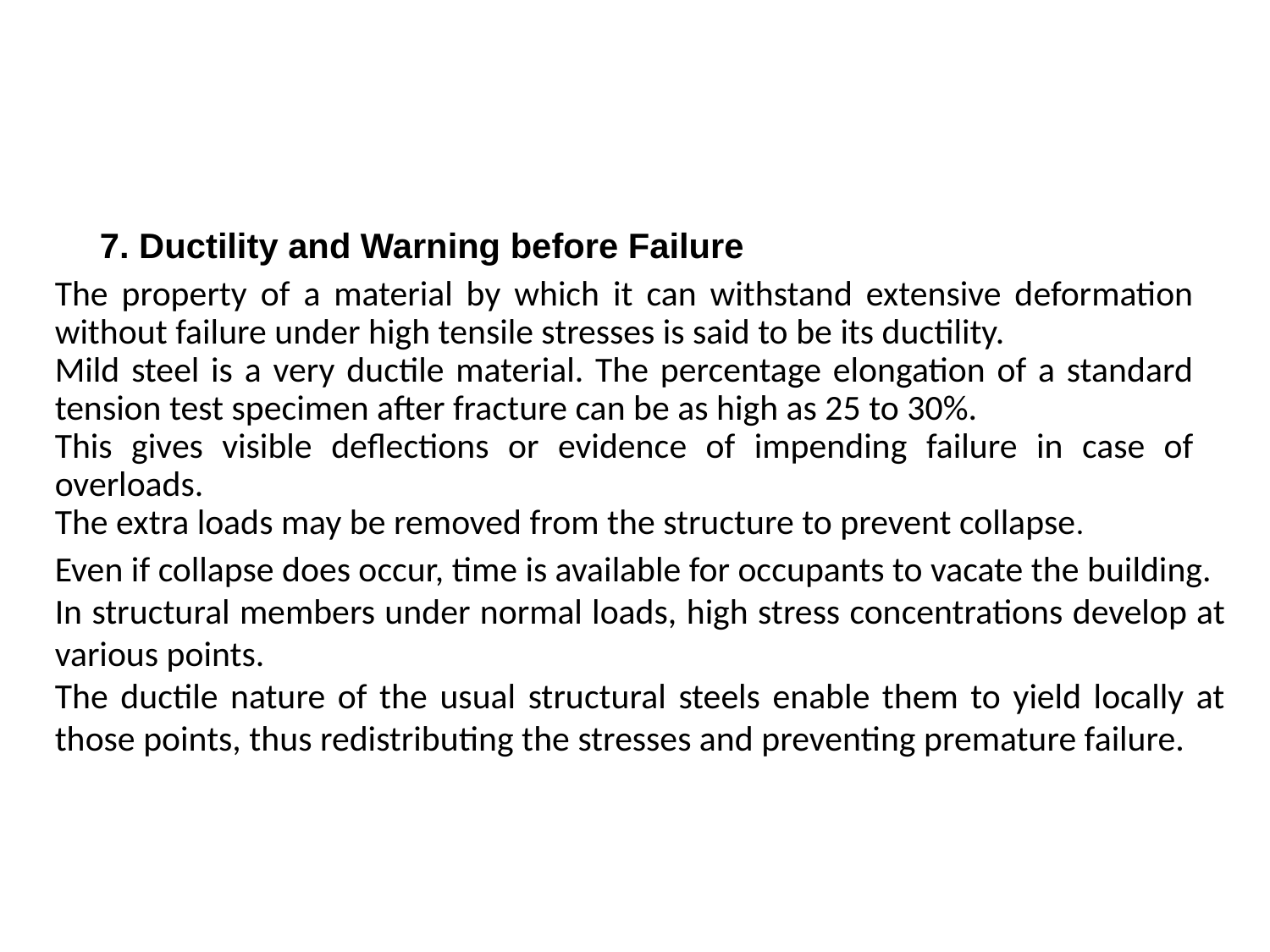

7. Ductility and Warning before Failure
The property of a material by which it can withstand extensive deformation without failure under high tensile stresses is said to be its ductility.
Mild steel is a very ductile material. The percentage elongation of a standard tension test specimen after fracture can be as high as 25 to 30%.
This gives visible deflections or evidence of impending failure in case of overloads.
The extra loads may be removed from the structure to prevent collapse.
Even if collapse does occur, time is available for occupants to vacate the building.
In structural members under normal loads, high stress concentrations develop at various points.
The ductile nature of the usual structural steels enable them to yield locally at those points, thus redistributing the stresses and preventing premature failure.